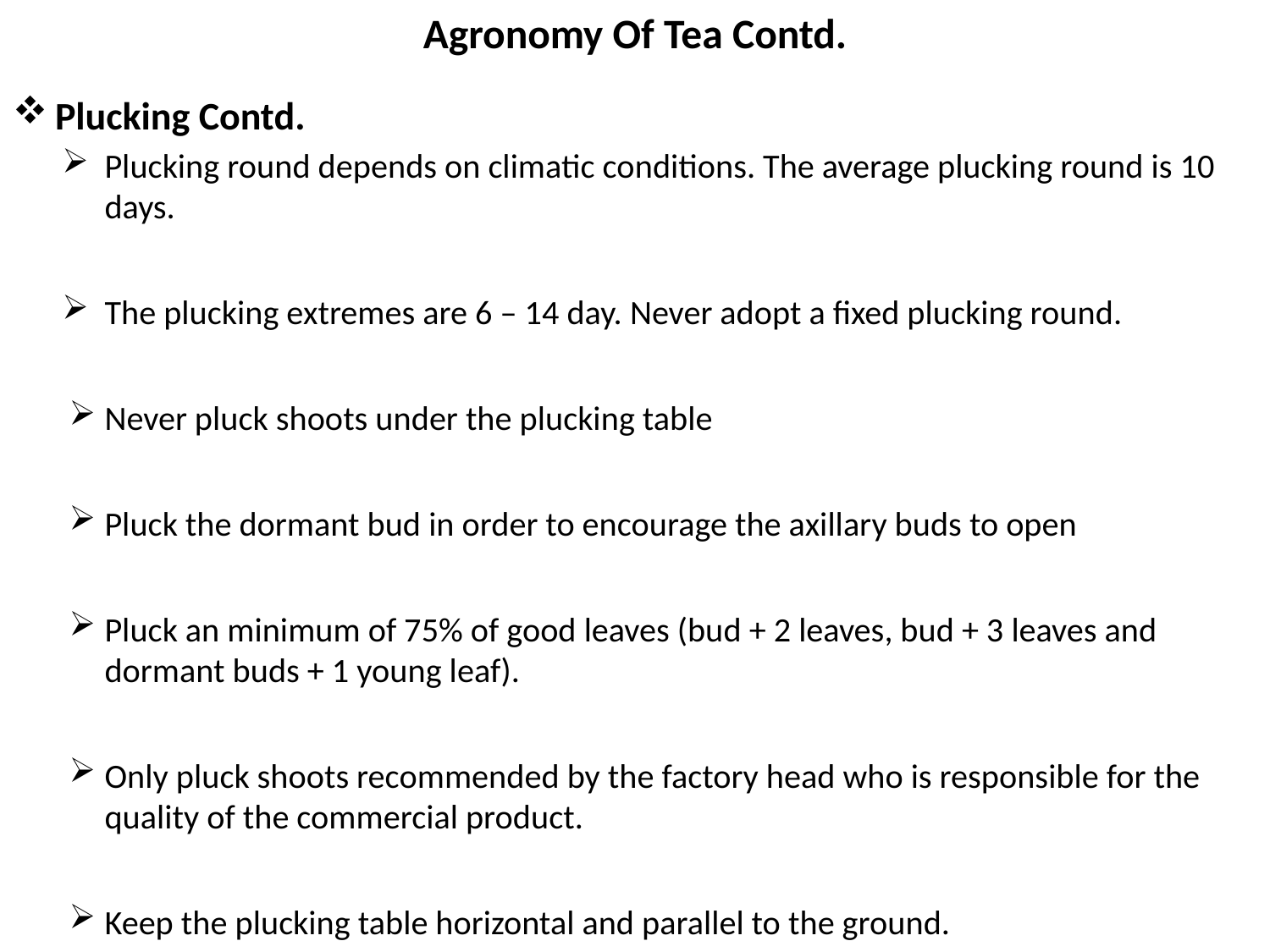

# Agronomy Of Tea Contd.
Plucking Contd.
Plucking round depends on climatic conditions. The average plucking round is 10 days.

The plucking extremes are 6 – 14 day. Never adopt a fixed plucking round.

Never pluck shoots under the plucking table

Pluck the dormant bud in order to encourage the axillary buds to open

Pluck an minimum of 75% of good leaves (bud + 2 leaves, bud + 3 leaves and dormant buds + 1 young leaf).

Only pluck shoots recommended by the factory head who is responsible for the quality of the commercial product.

Keep the plucking table horizontal and parallel to the ground.